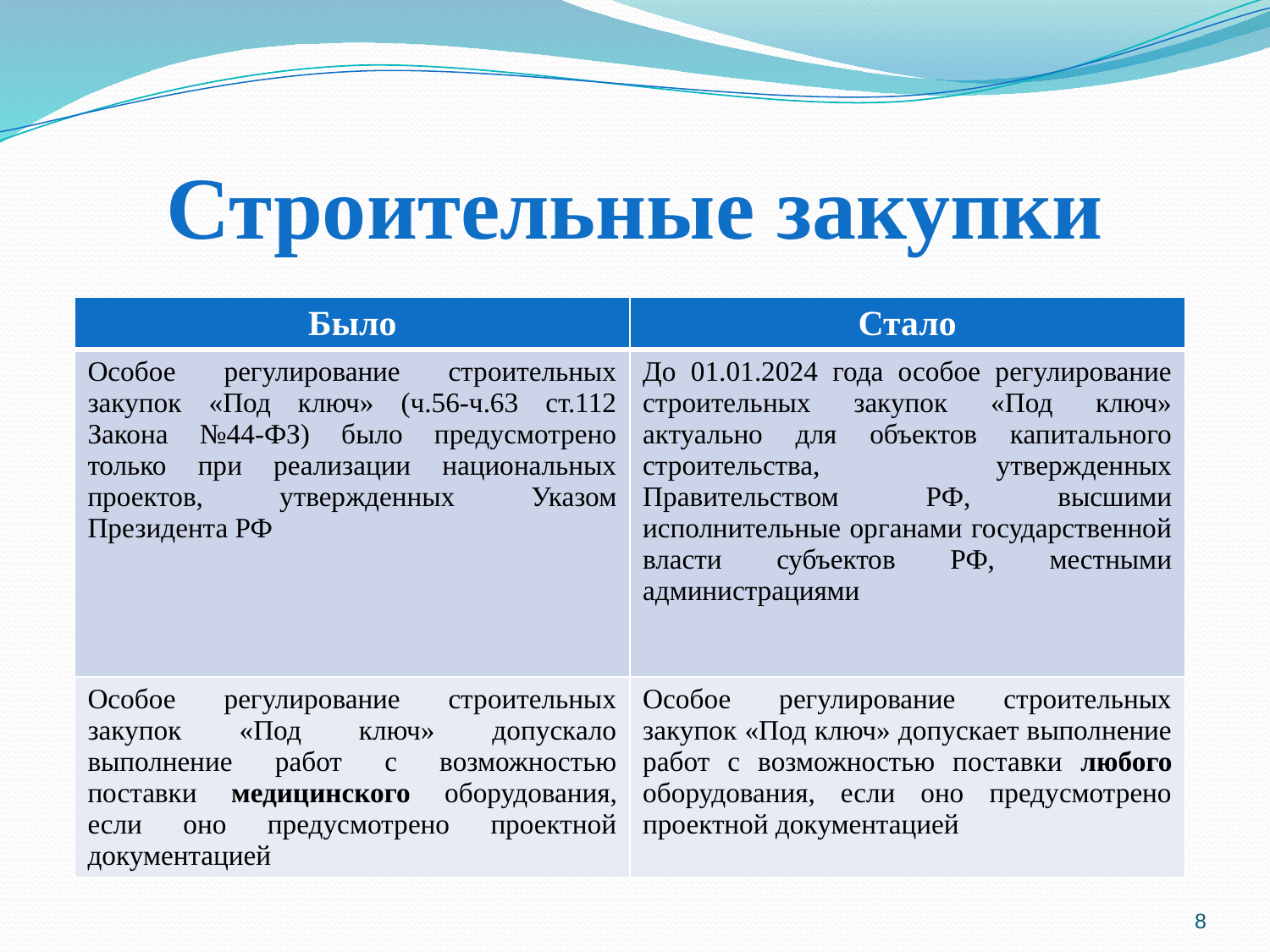

# Строительные закупки

| Было | Стало |
| --- | --- |
| Особое регулирование строительных закупок «Под ключ» (ч.56-ч.63 ст.112 Закона №44-ФЗ) было предусмотрено только при реализации национальных проектов, утвержденных Указом Президента РФ | До 01.01.2024 года особое регулирование строительных закупок «Под ключ» актуально для объектов капитального строительства, утвержденных Правительством РФ, высшими исполнительные органами государственной власти субъектов РФ, местными администрациями |
| Особое регулирование строительных закупок «Под ключ» допускало выполнение работ с возможностью поставки медицинского оборудования, если оно предусмотрено проектной документацией | Особое регулирование строительных закупок «Под ключ» допускает выполнение работ с возможностью поставки любого оборудования, если оно предусмотрено проектной документацией |
8